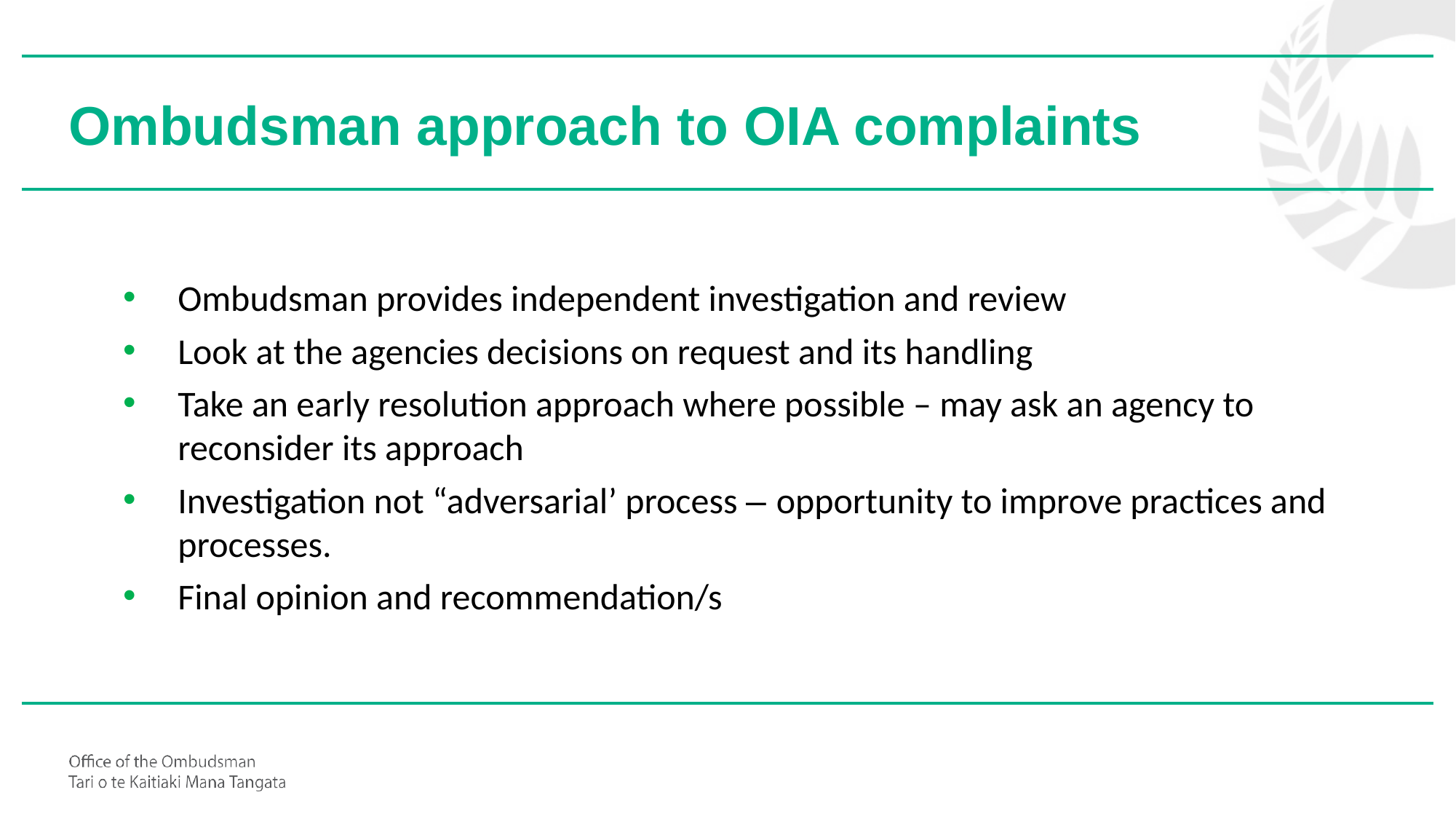

# Ombudsman approach to OIA complaints

Ombudsman provides independent investigation and review
Look at the agencies decisions on request and its handling
Take an early resolution approach where possible – may ask an agency to reconsider its approach
Investigation not “adversarial’ process – opportunity to improve practices and processes.
Final opinion and recommendation/s